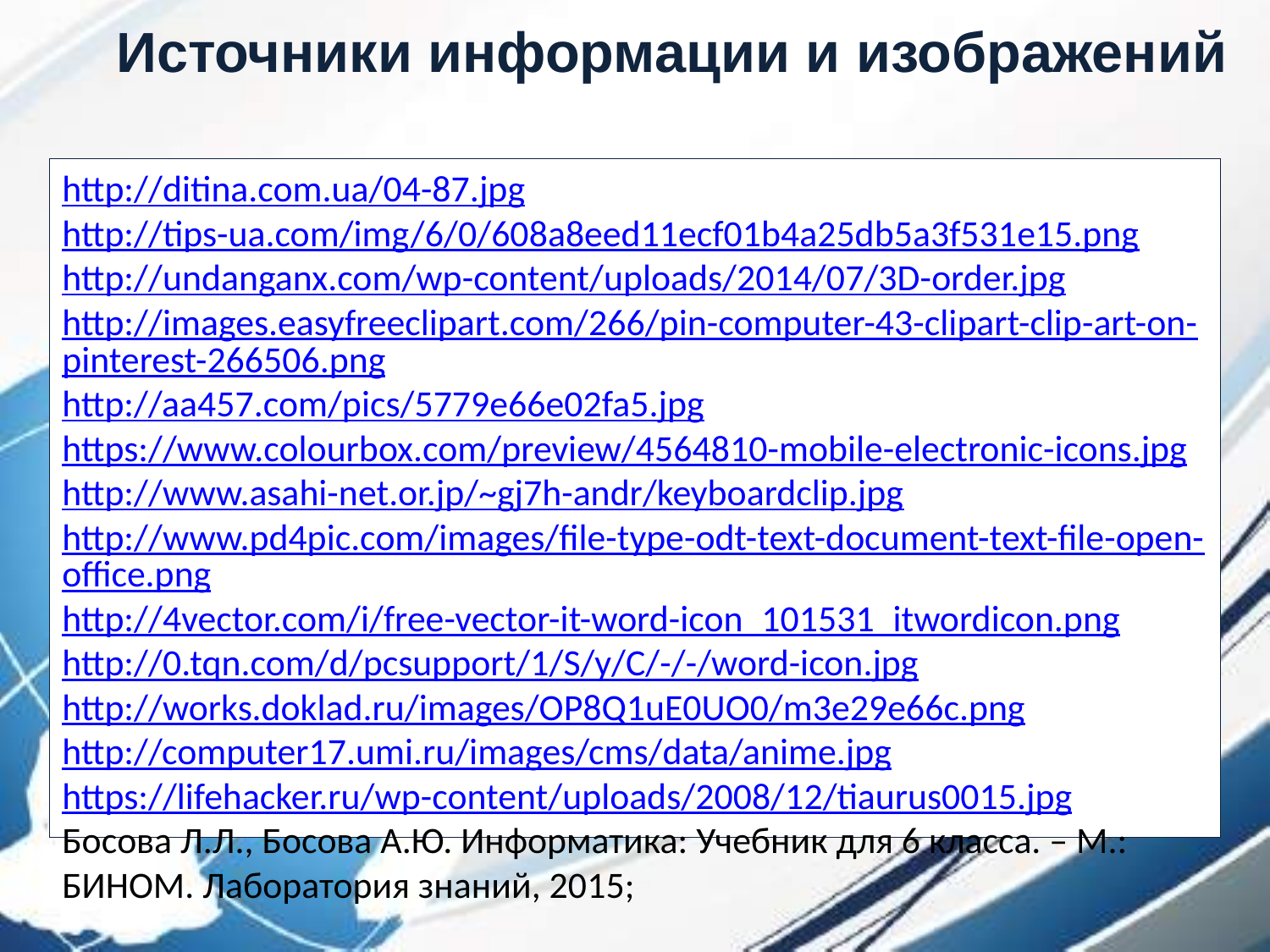

Источники информации и изображений
http://ditina.com.ua/04-87.jpg
http://tips-ua.com/img/6/0/608a8eed11ecf01b4a25db5a3f531e15.png
http://undanganx.com/wp-content/uploads/2014/07/3D-order.jpg
http://images.easyfreeclipart.com/266/pin-computer-43-clipart-clip-art-on-pinterest-266506.png
http://aa457.com/pics/5779e66e02fa5.jpg
https://www.colourbox.com/preview/4564810-mobile-electronic-icons.jpg
http://www.asahi-net.or.jp/~gj7h-andr/keyboardclip.jpg
http://www.pd4pic.com/images/file-type-odt-text-document-text-file-open-office.png
http://4vector.com/i/free-vector-it-word-icon_101531_itwordicon.png
http://0.tqn.com/d/pcsupport/1/S/y/C/-/-/word-icon.jpg
http://works.doklad.ru/images/OP8Q1uE0UO0/m3e29e66c.png
http://computer17.umi.ru/images/cms/data/anime.jpg
https://lifehacker.ru/wp-content/uploads/2008/12/tiaurus0015.jpg
Босова Л.Л., Босова А.Ю. Информатика: Учебник для 6 класса. – М.: БИНОМ. Лаборатория знаний, 2015;